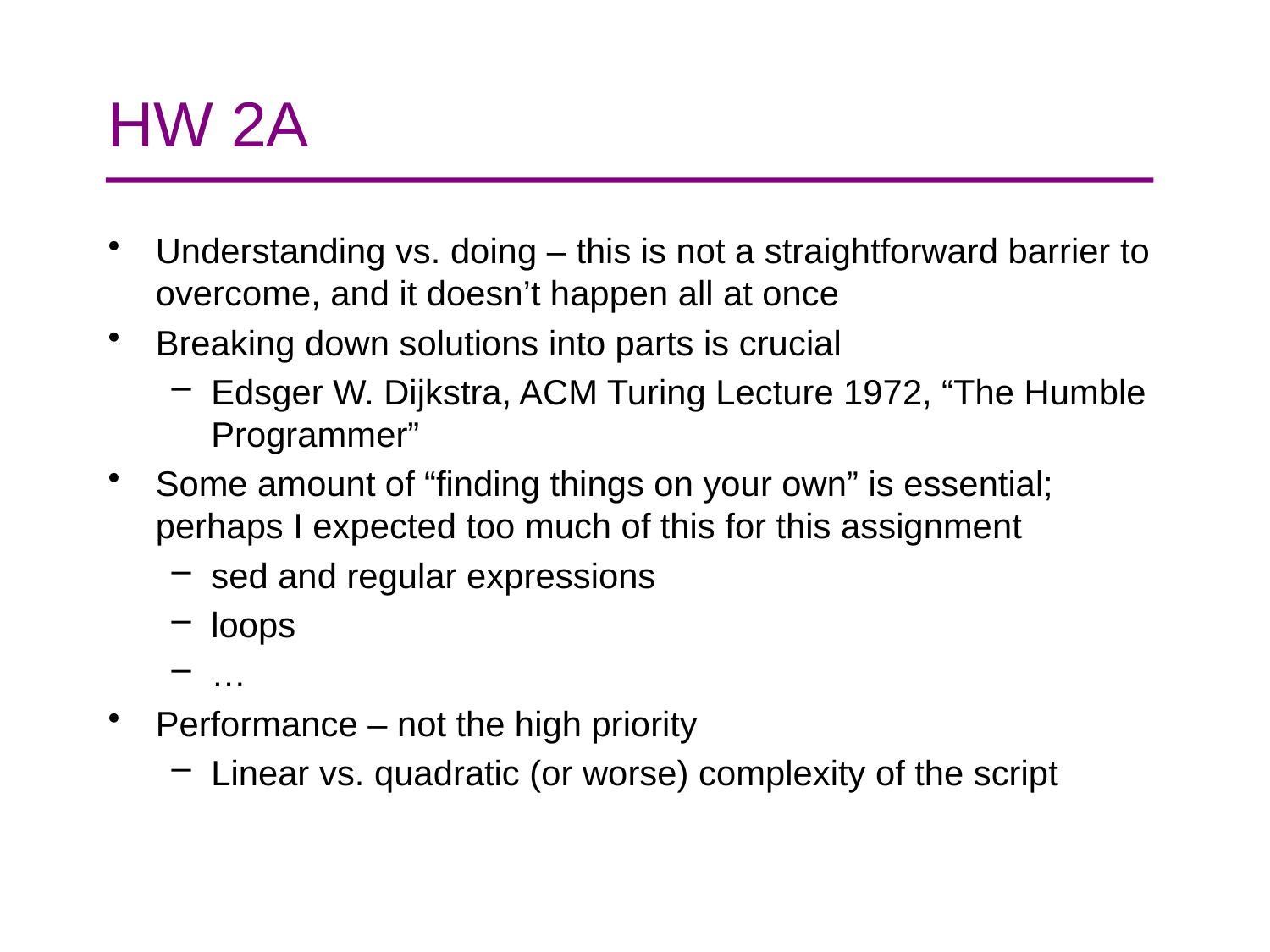

# HW 2A
Understanding vs. doing – this is not a straightforward barrier to overcome, and it doesn’t happen all at once
Breaking down solutions into parts is crucial
Edsger W. Dijkstra, ACM Turing Lecture 1972, “The Humble Programmer”
Some amount of “finding things on your own” is essential; perhaps I expected too much of this for this assignment
sed and regular expressions
loops
…
Performance – not the high priority
Linear vs. quadratic (or worse) complexity of the script